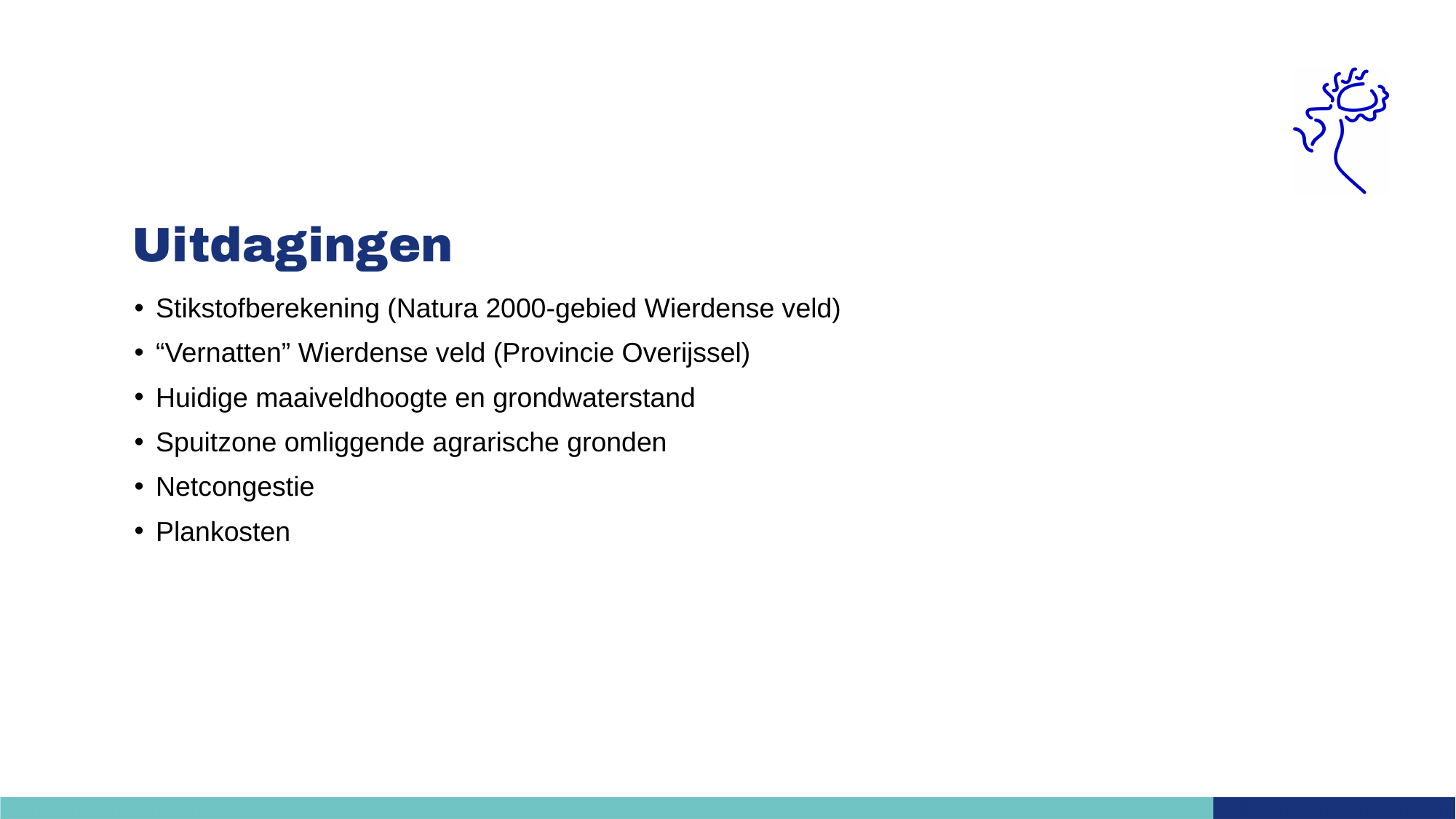

# Uitdagingen
Stikstofberekening (Natura 2000-gebied Wierdense veld)
“Vernatten” Wierdense veld (Provincie Overijssel)
Huidige maaiveldhoogte en grondwaterstand
Spuitzone omliggende agrarische gronden
Netcongestie
Plankosten